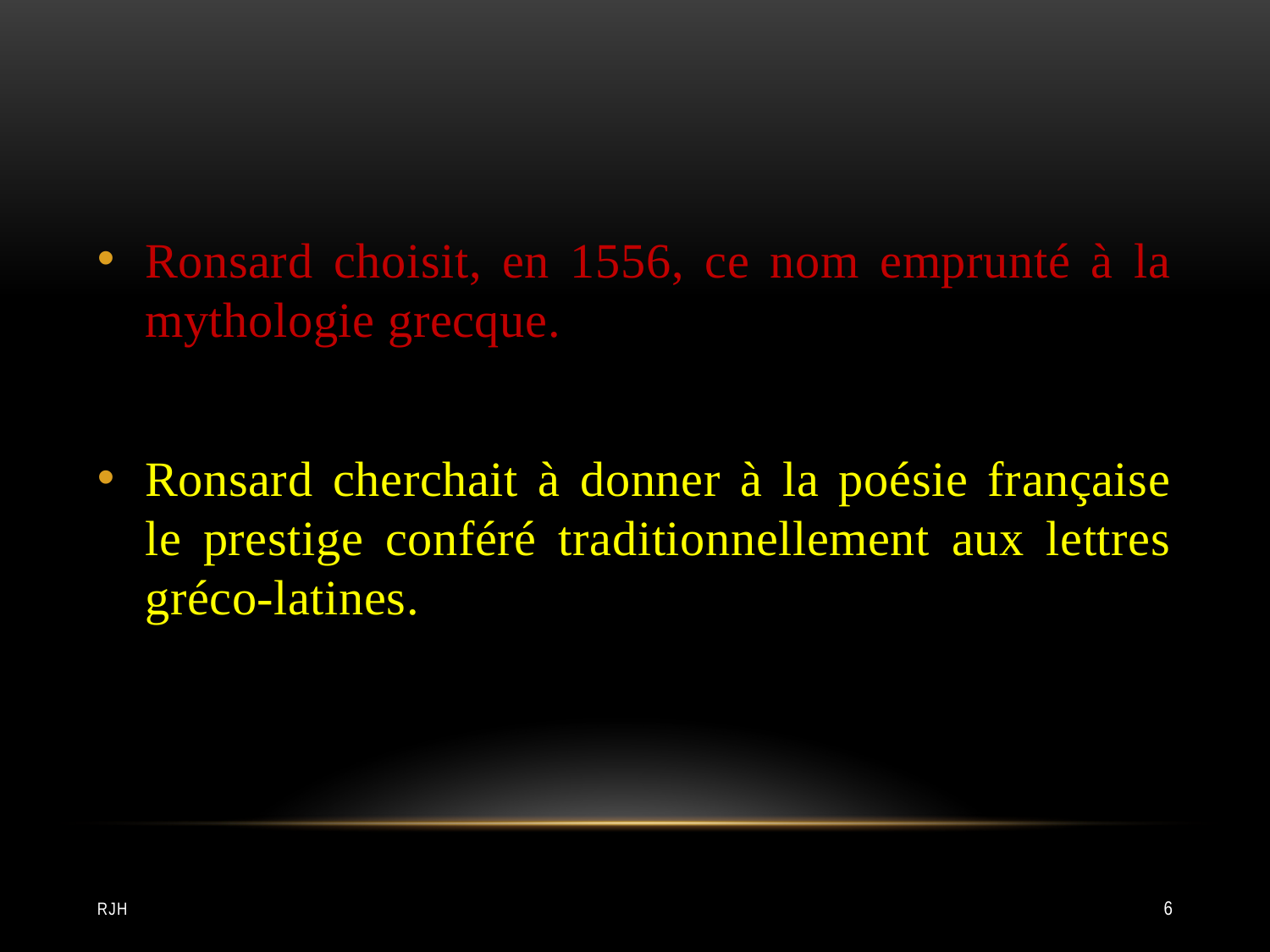

#
Ronsard choisit, en 1556, ce nom emprunté à la mythologie grecque.

Ronsard cherchait à donner à la poésie française le prestige conféré traditionnellement aux lettres gréco-latines.

RJH
6